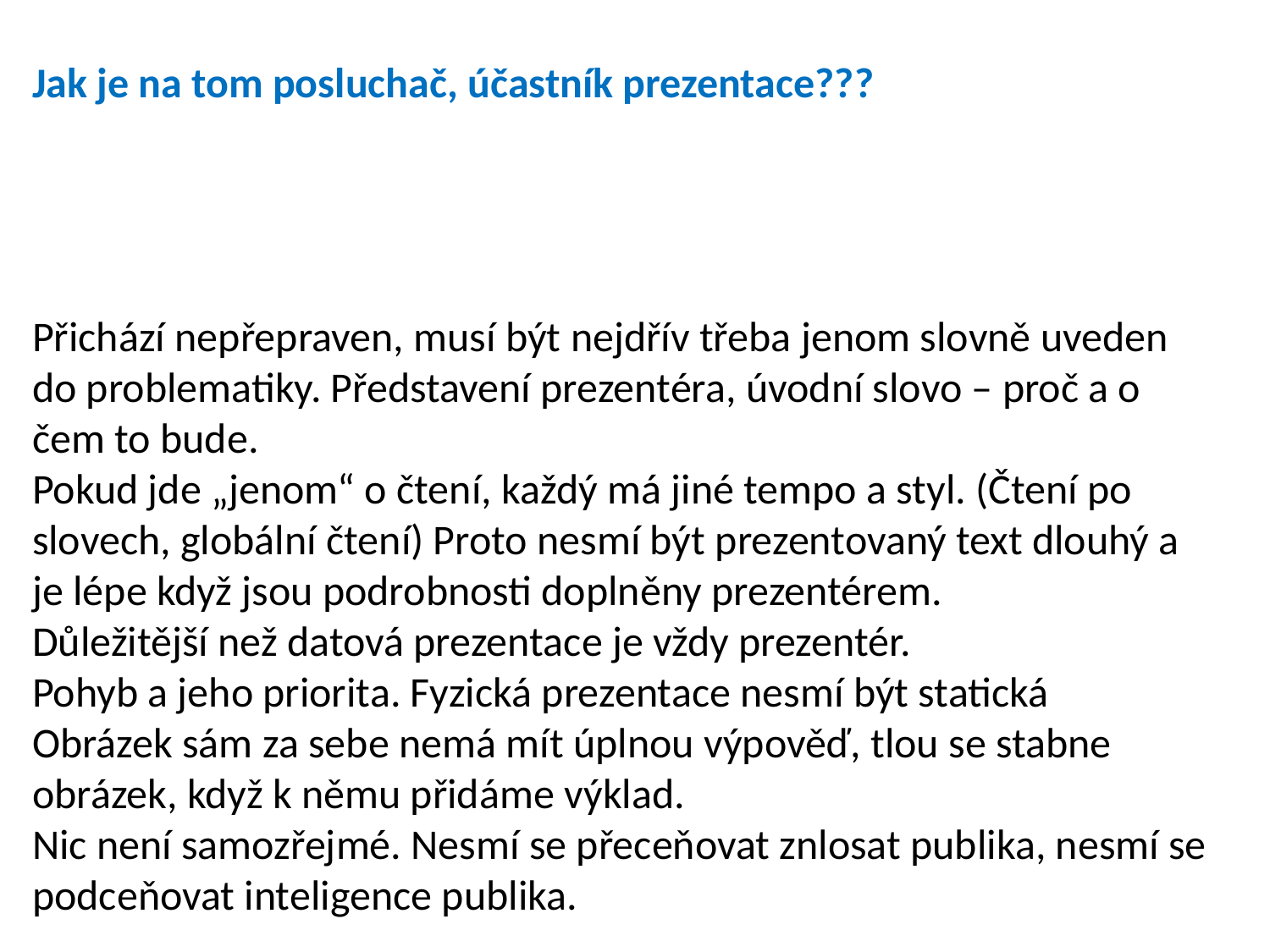

Jak je na tom posluchač, účastník prezentace???

Přichází nepřepraven, musí být nejdřív třeba jenom slovně uveden do problematiky. Představení prezentéra, úvodní slovo – proč a o čem to bude.
Pokud jde „jenom“ o čtení, každý má jiné tempo a styl. (Čtení po slovech, globální čtení) Proto nesmí být prezentovaný text dlouhý a je lépe když jsou podrobnosti doplněny prezentérem.
Důležitější než datová prezentace je vždy prezentér.
Pohyb a jeho priorita. Fyzická prezentace nesmí být statická
Obrázek sám za sebe nemá mít úplnou výpověď, tlou se stabne obrázek, když k němu přidáme výklad.
Nic není samozřejmé. Nesmí se přeceňovat znlosat publika, nesmí se podceňovat inteligence publika.